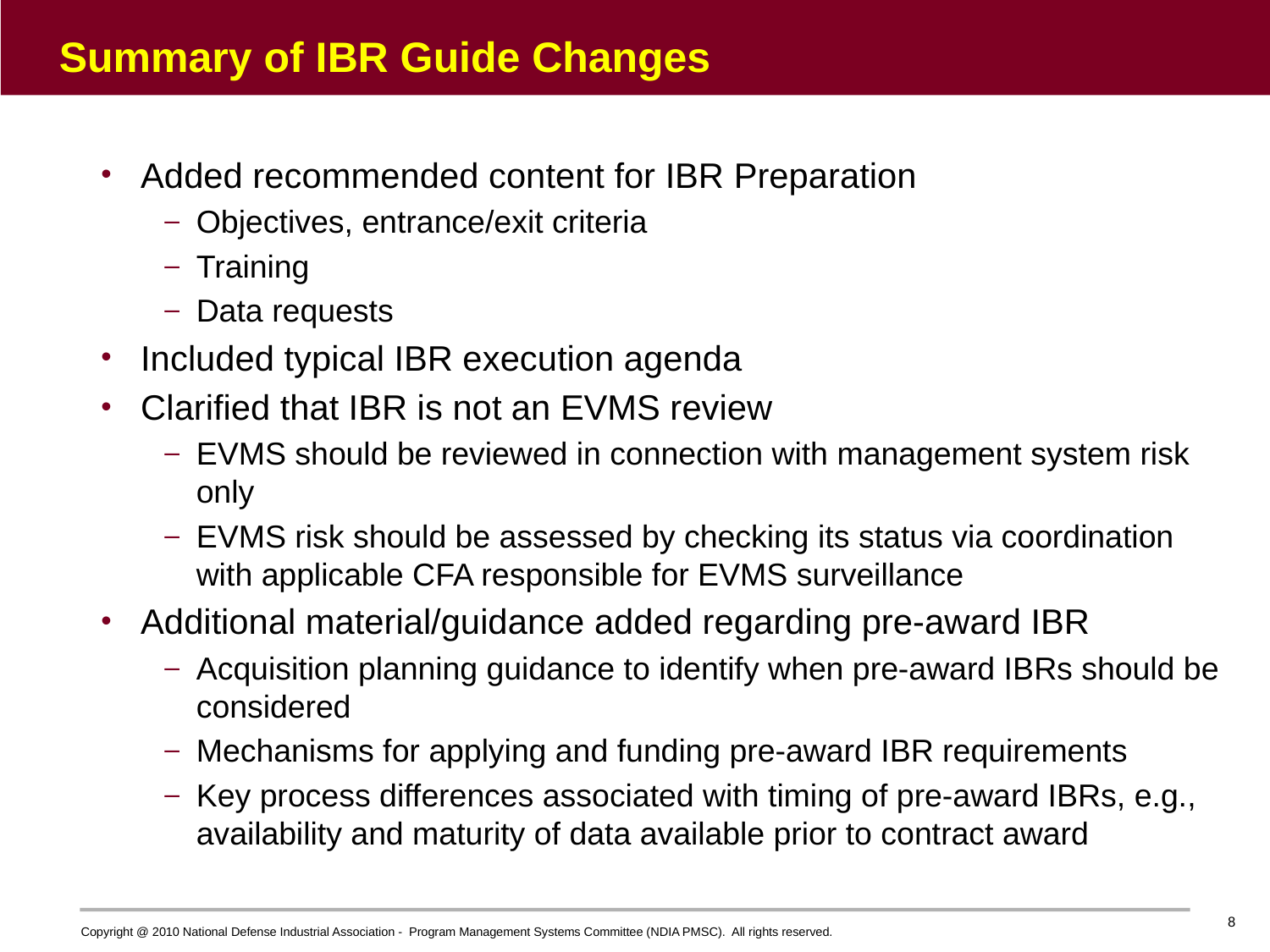

# Summary of IBR Guide Changes
Added recommended content for IBR Preparation
Objectives, entrance/exit criteria
Training
Data requests
Included typical IBR execution agenda
Clarified that IBR is not an EVMS review
EVMS should be reviewed in connection with management system risk only
EVMS risk should be assessed by checking its status via coordination with applicable CFA responsible for EVMS surveillance
Additional material/guidance added regarding pre-award IBR
Acquisition planning guidance to identify when pre-award IBRs should be considered
Mechanisms for applying and funding pre-award IBR requirements
Key process differences associated with timing of pre-award IBRs, e.g., availability and maturity of data available prior to contract award

8